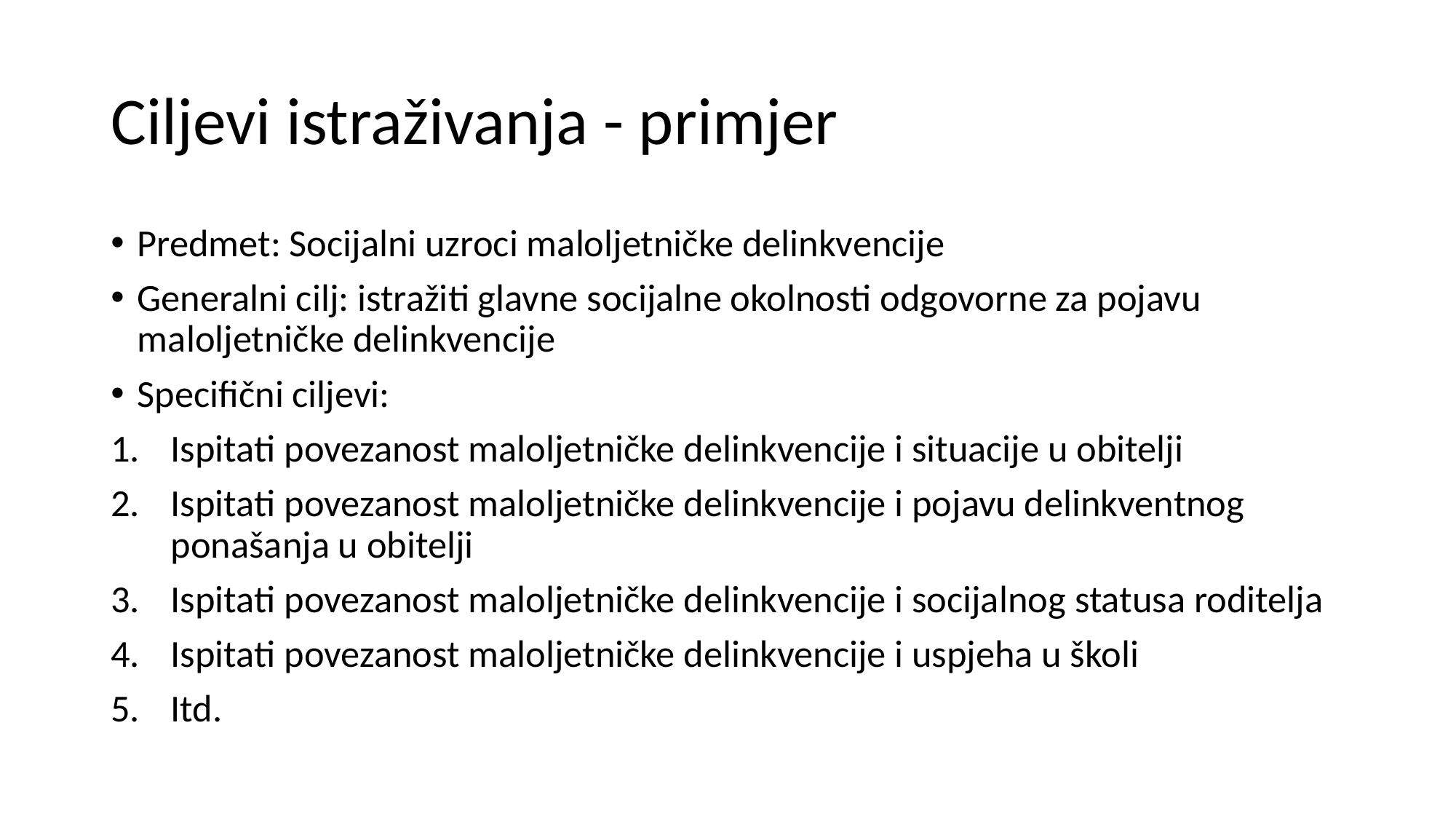

# Ciljevi istraživanja - primjer
Predmet: Socijalni uzroci maloljetničke delinkvencije
Generalni cilj: istražiti glavne socijalne okolnosti odgovorne za pojavu maloljetničke delinkvencije
Specifični ciljevi:
Ispitati povezanost maloljetničke delinkvencije i situacije u obitelji
Ispitati povezanost maloljetničke delinkvencije i pojavu delinkventnog ponašanja u obitelji
Ispitati povezanost maloljetničke delinkvencije i socijalnog statusa roditelja
Ispitati povezanost maloljetničke delinkvencije i uspjeha u školi
Itd.